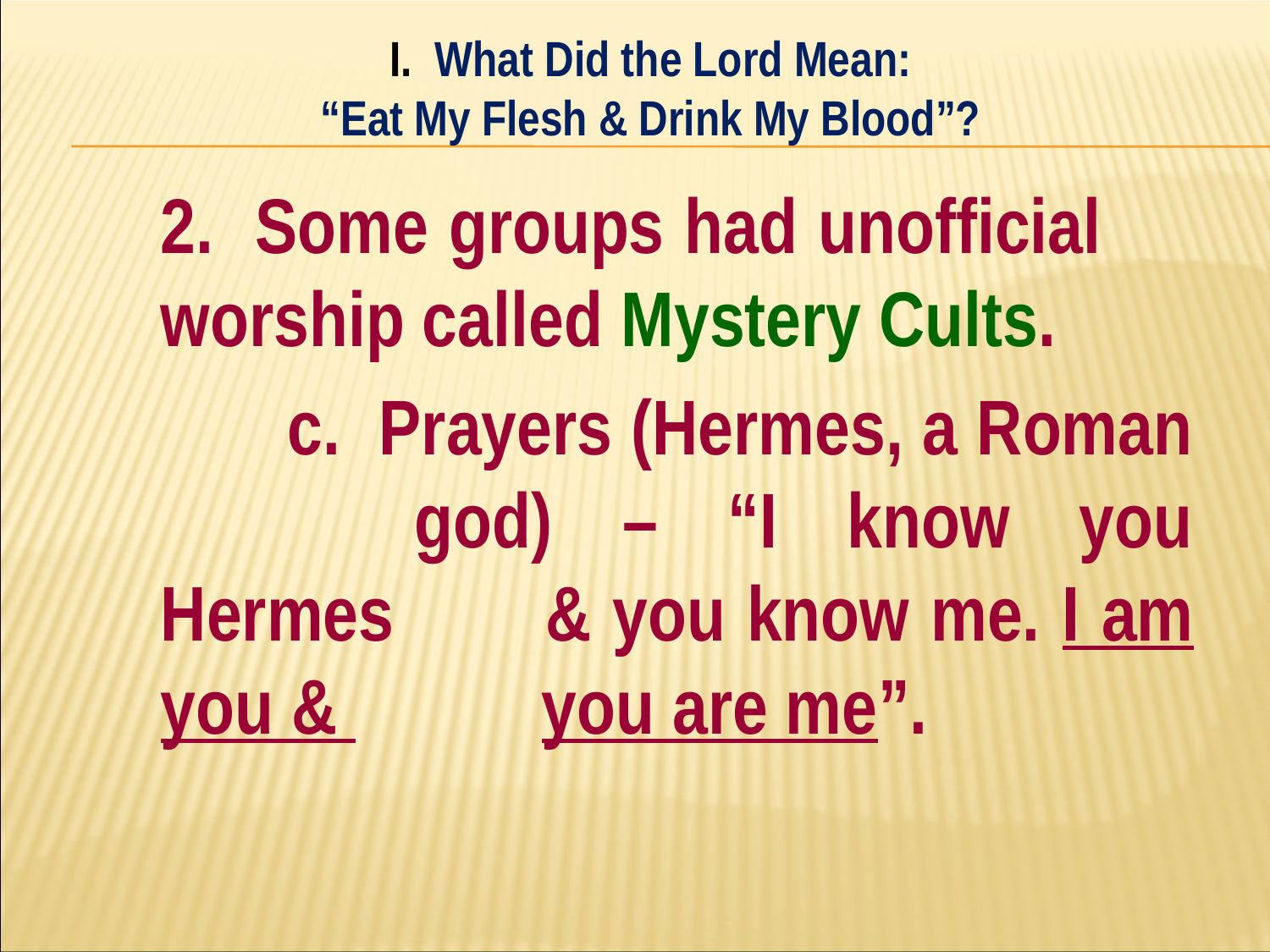

I.  What Did the Lord Mean:
“Eat My Flesh & Drink My Blood”?
#
	2.  Some groups had unofficial 	worship called Mystery Cults.
		c.  Prayers (Hermes, a Roman 		god) – “I know you Hermes 		& you know me. I am you & 		you are me”.